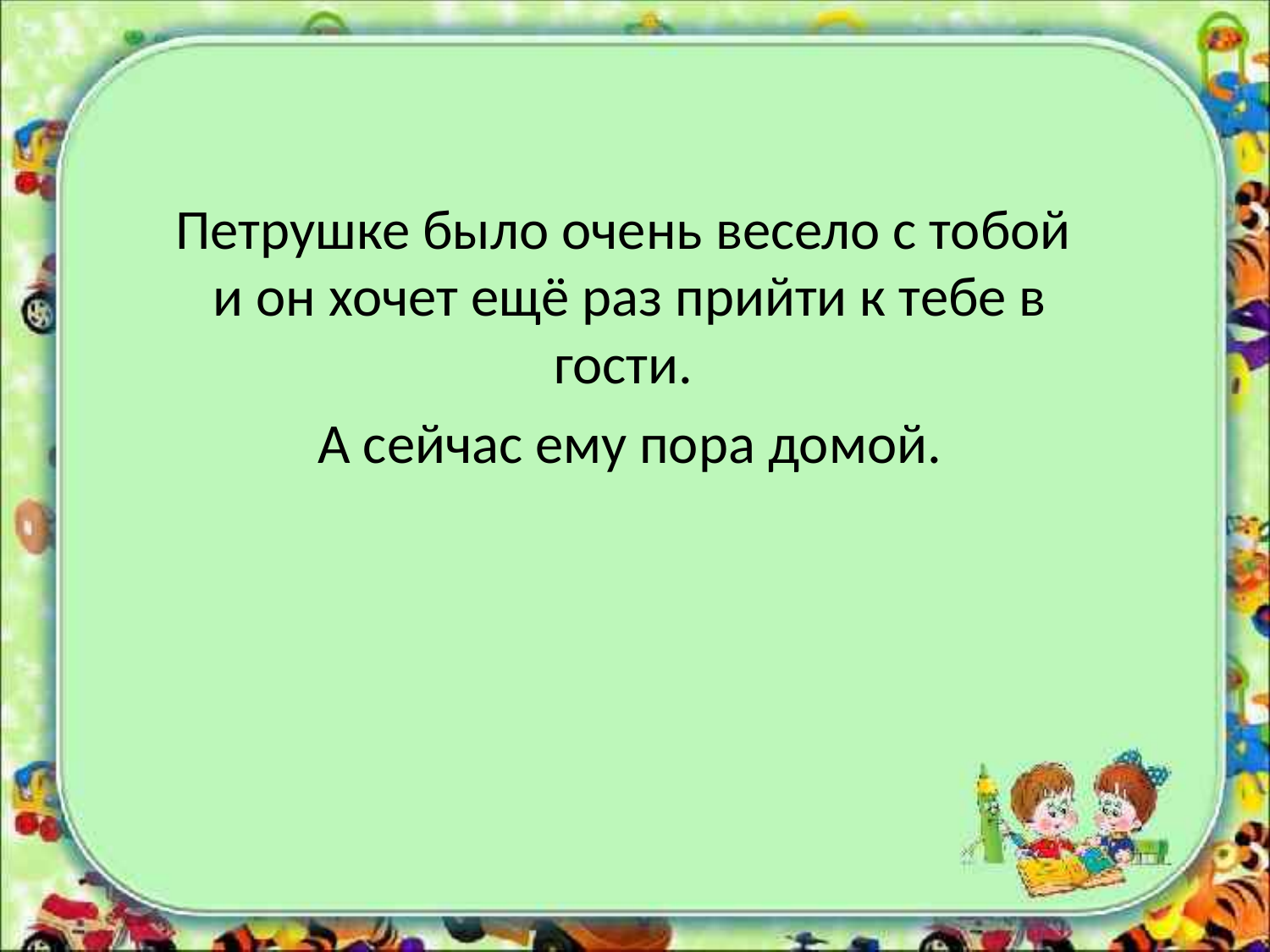

Петрушке было очень весело с тобой  и он хочет ещё раз прийти к тебе в гости.
А сейчас ему пора домой.